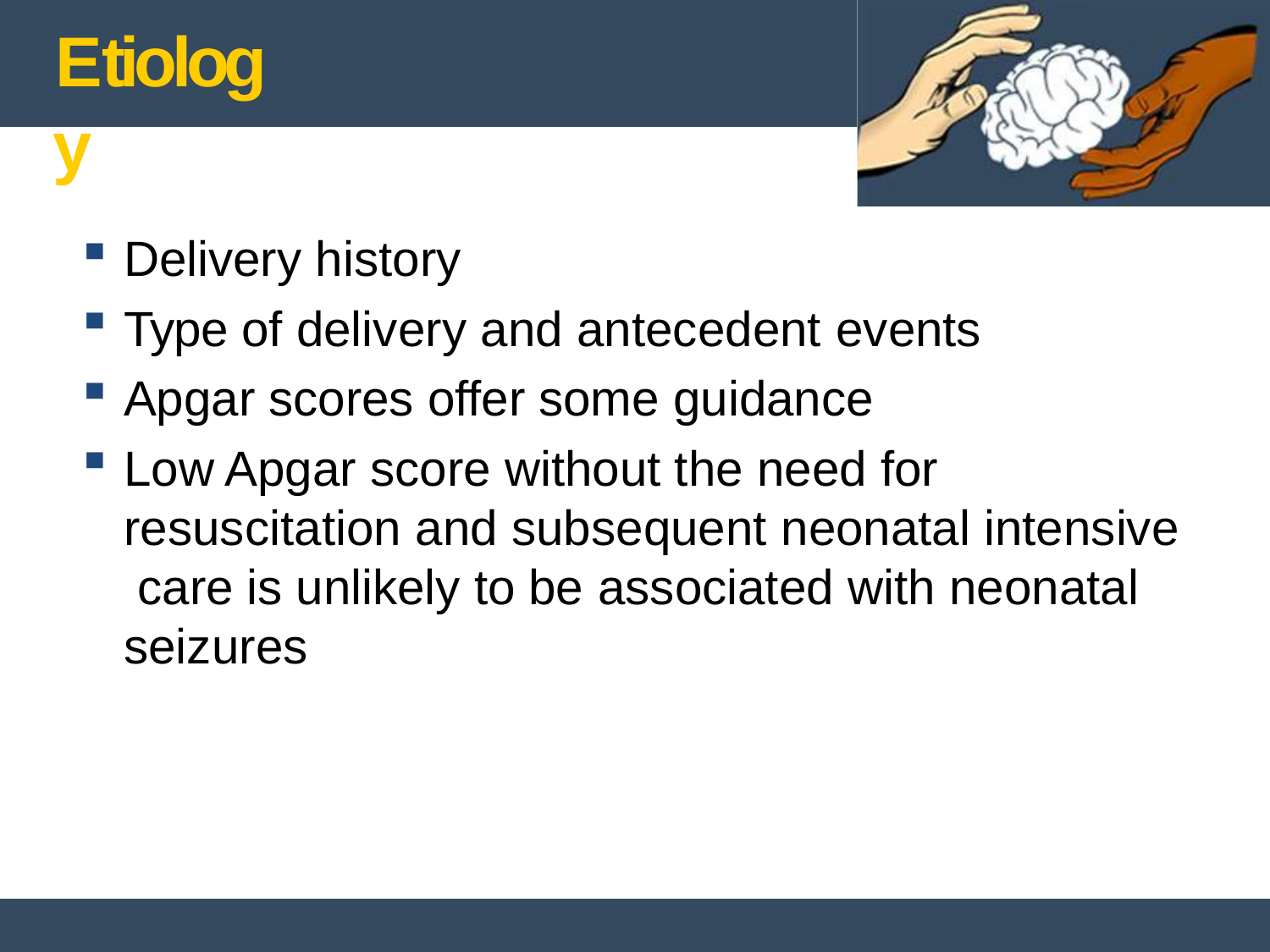

# Etiology
Delivery history
Type of delivery and antecedent events
Apgar scores offer some guidance
Low Apgar score without the need for  resuscitation and subsequent neonatal intensive  care is unlikely to be associated with neonatal  seizures